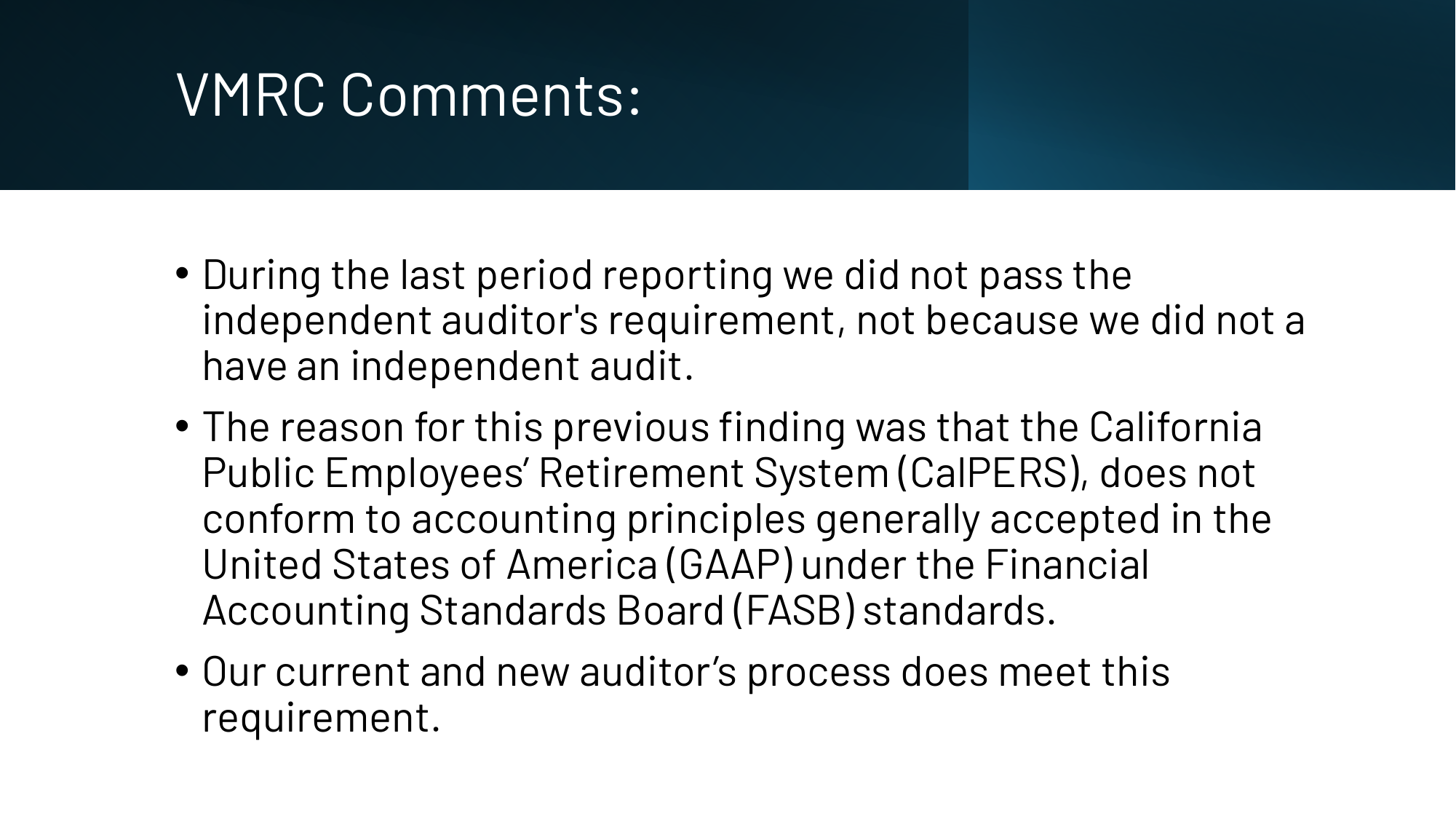

# VMRC Comments:
During the last period reporting we did not pass the independent auditor's requirement, not because we did not a have an independent audit.
The reason for this previous finding was that the California Public Employees’ Retirement System (CalPERS), does not conform to accounting principles generally accepted in the United States of America (GAAP) under the Financial Accounting Standards Board (FASB) standards.
Our current and new auditor’s process does meet this requirement.